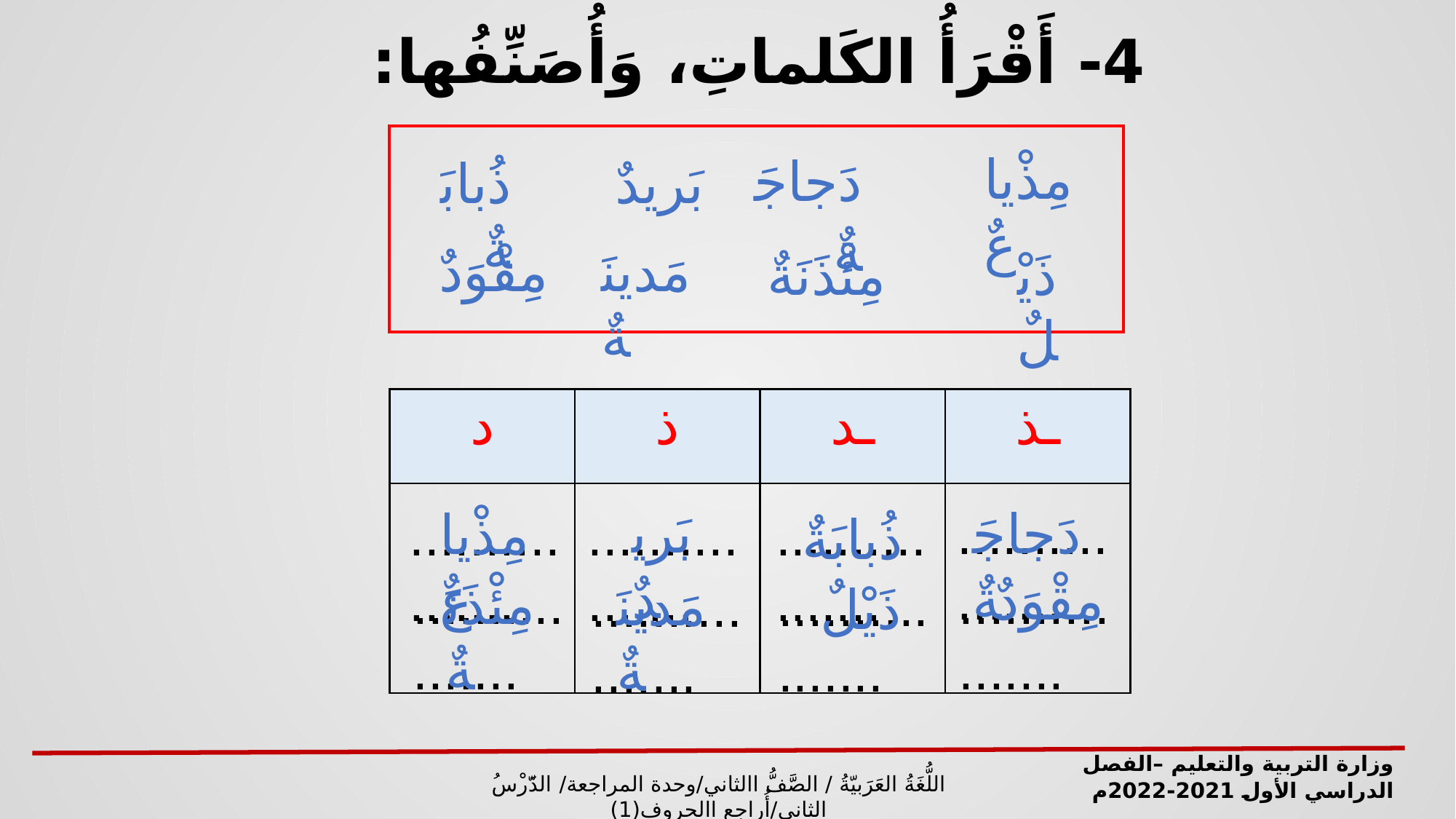

4- أَقْرَأُ الكَلماتِ، وَأُصَنِّفُها:
|  |  |  |  |  |  |  |
| --- | --- | --- | --- | --- | --- | --- |
|  |  |  |  |  |  |  |
دَجاجَةٌ
مِذْياعٌ
بَريدٌ
ذُبابَةٌ
مِقْوَدٌ
مَدينَةٌ
مِئْذَنَةٌ
ذَيْلٌ
| د | ذ | ـد | ـذ |
| --- | --- | --- | --- |
|  |  |  |  |
بَريدٌ
دَجاجَةٌ
مِذْياعٌ
.................
.................
.................
.................
ذُبابَةٌ
مِقْوَدٌ
مِئْذَنَةٌ
.................
.................
مَدينَةٌ
.................
.................
ذَيْلٌ
وزارة التربية والتعليم –الفصل الدراسي الأول 2021-2022م
اللُّغَةُ العَرَبيّةُ / الصَّفُّ االثاني/وحدة المراجعة/ الدَّرْسُ الثاني/أُراجع االحروف(1)